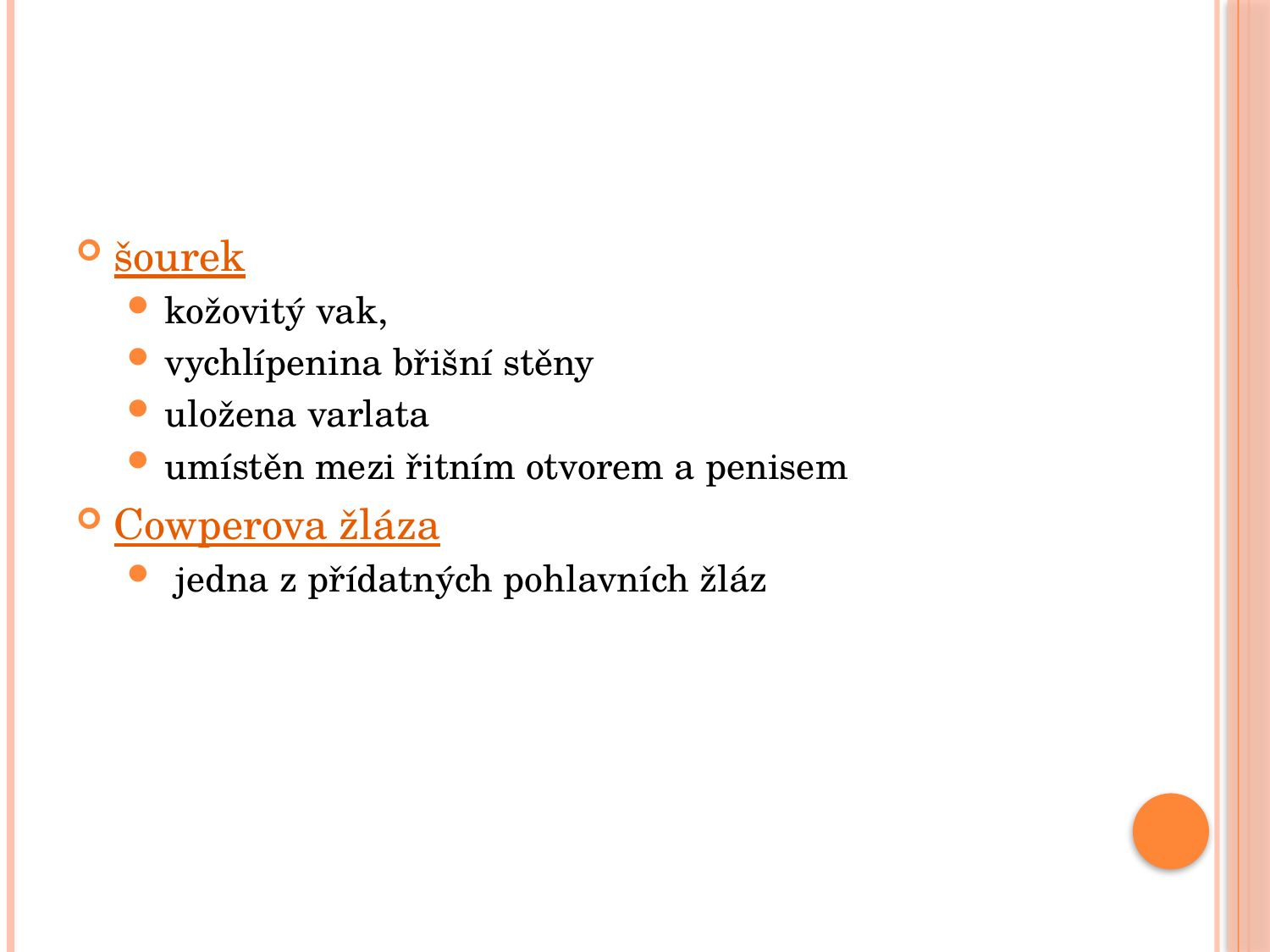

#
šourek
kožovitý vak,
vychlípenina břišní stěny
uložena varlata
umístěn mezi řitním otvorem a penisem
Cowperova žláza
 jedna z přídatných pohlavních žláz